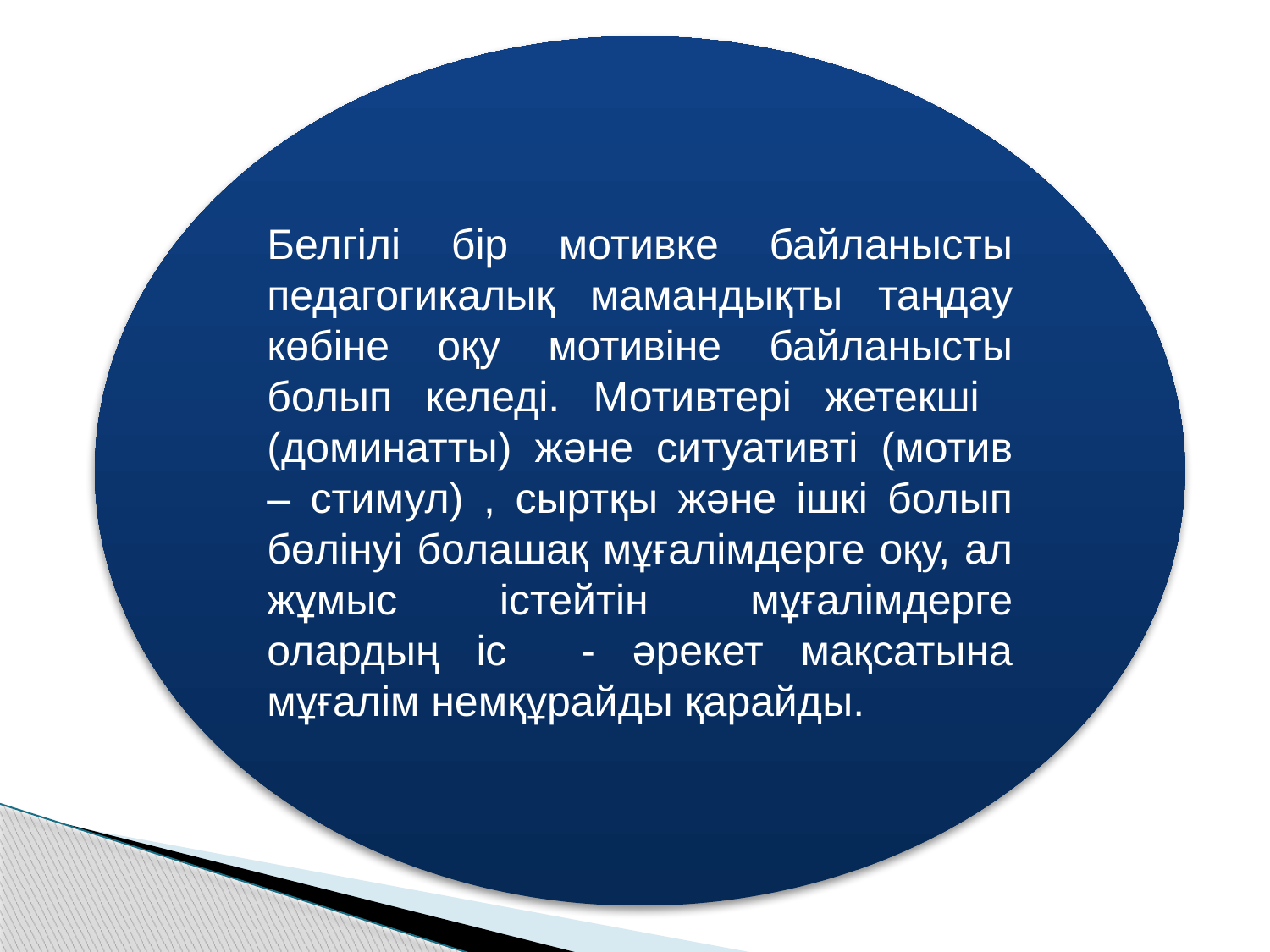

Белгілі бір мотивке байланысты педагогикалық мамандықты таңдау көбіне оқу мотивіне байланысты болып келеді. Мотивтері жетекші  (доминатты) және ситуативті (мотив – стимул) , сыртқы және ішкі болып бөлінуі болашақ мұғалімдерге оқу, ал жұмыс істейтін мұғалімдерге олардың іс  - әрекет мақсатына мұғалім немқұрайды қарайды.